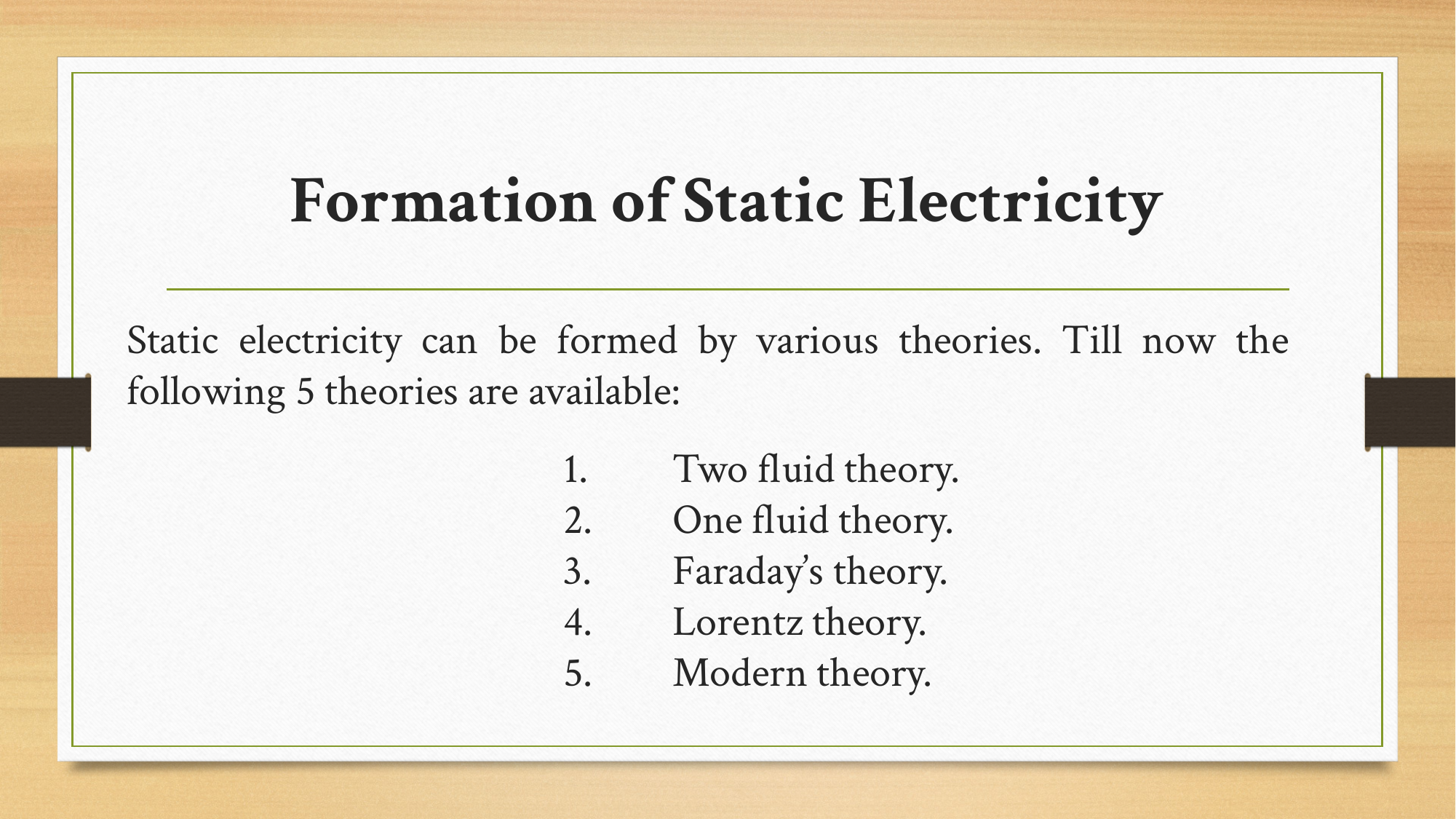

# Formation of Static Electricity
Static electricity can be formed by various theories. Till now the following 5 theories are available:

				1.	Two fluid theory.
				2.	One fluid theory.
				3.	Faraday’s theory.
				4.	Lorentz theory.
				5.	Modern theory.